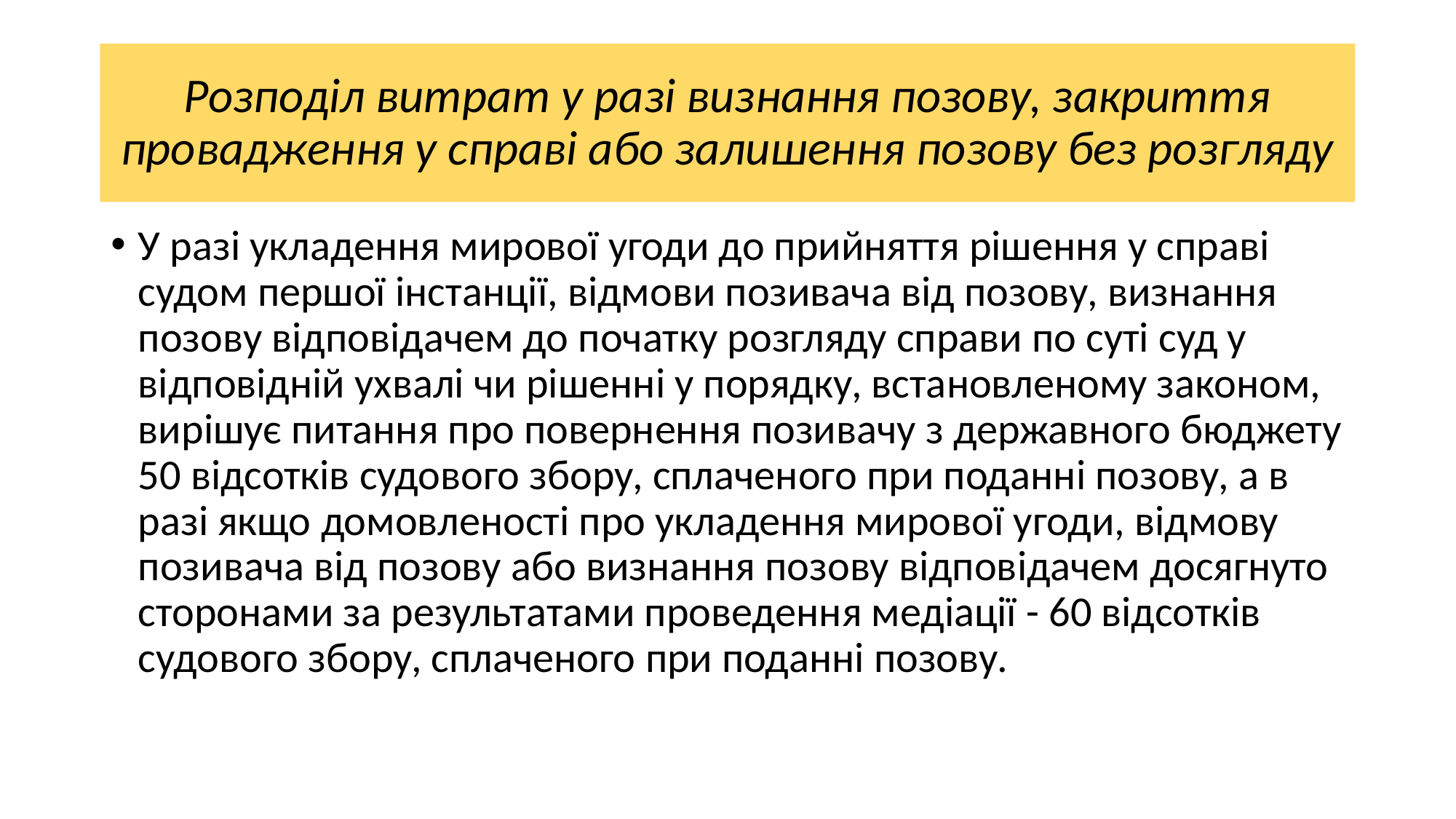

# Розподіл витрат у разі визнання позову, закриття провадження у справі або залишення позову без розгляду
У разі укладення мирової угоди до прийняття рішення у справі судом першої інстанції, відмови позивача від позову, визнання позову відповідачем до початку розгляду справи по суті суд у відповідній ухвалі чи рішенні у порядку, встановленому законом, вирішує питання про повернення позивачу з державного бюджету 50 відсотків судового збору, сплаченого при поданні позову, а в разі якщо домовленості про укладення мирової угоди, відмову позивача від позову або визнання позову відповідачем досягнуто сторонами за результатами проведення медіації - 60 відсотків судового збору, сплаченого при поданні позову.